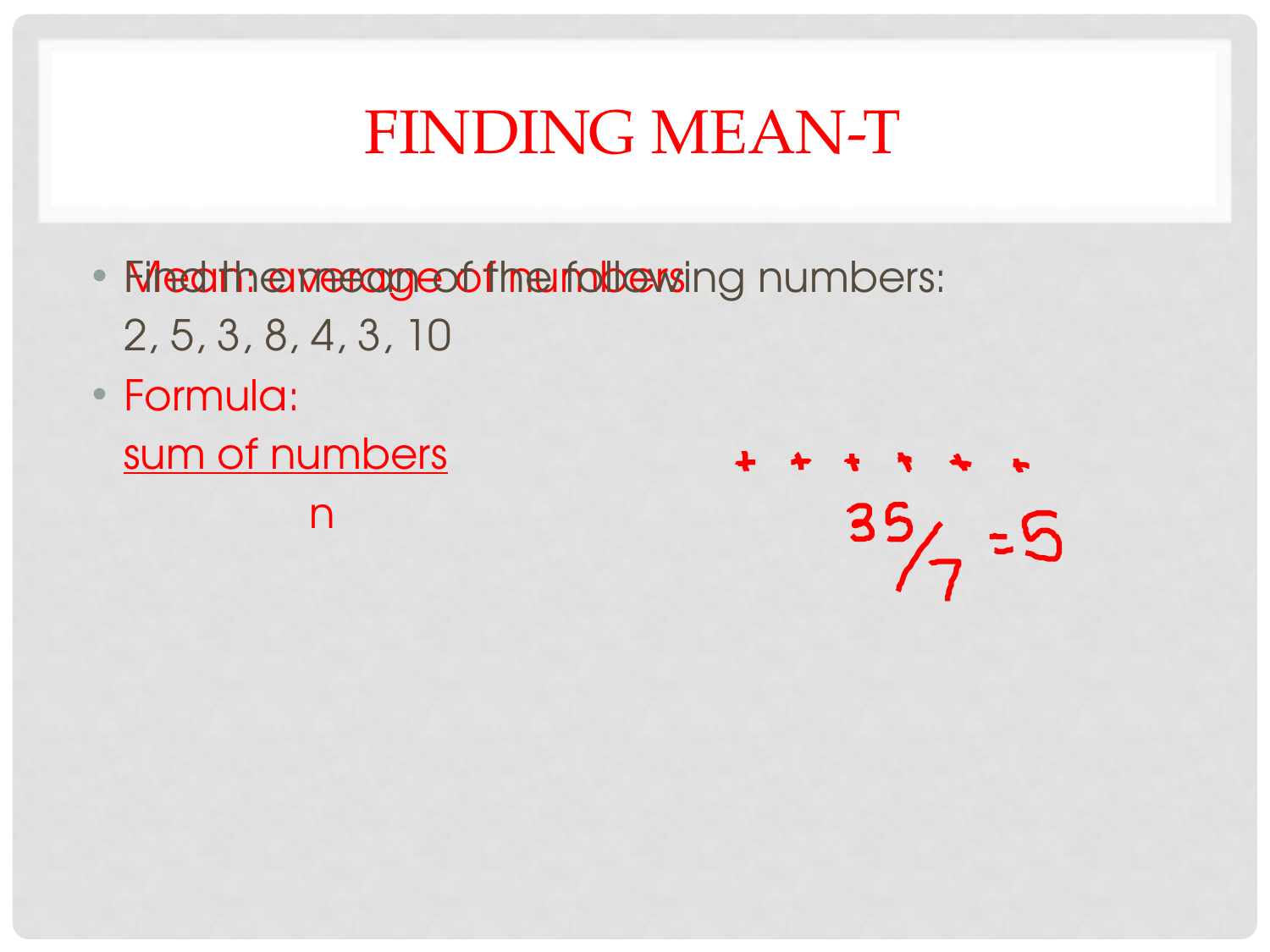

# Finding Mean-t
Mean: average of numbers

Formula:
	sum of numbers
		     n

Find the mean of the following numbers:
	2, 5, 3, 8, 4, 3, 10